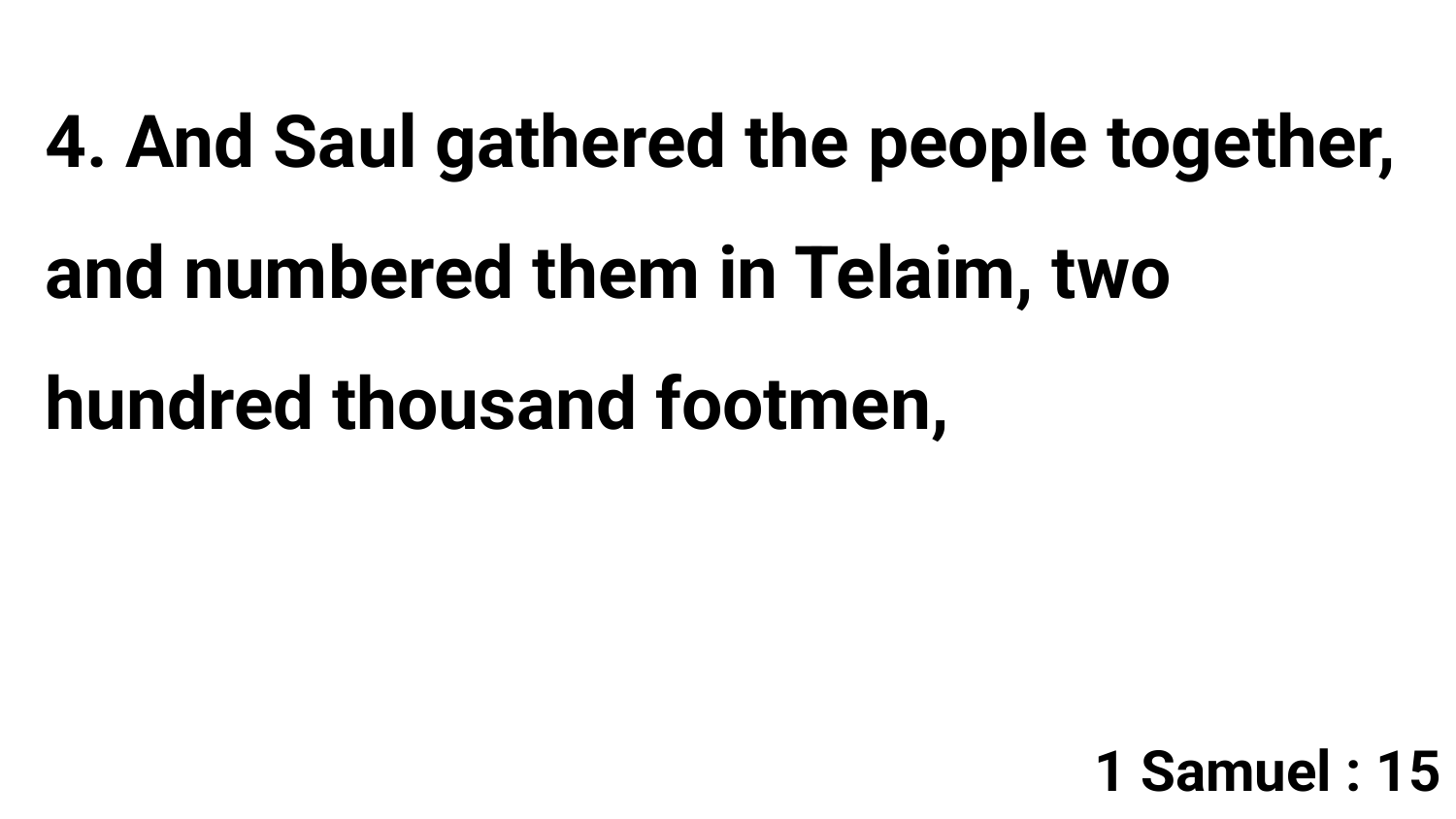

4. And Saul gathered the people together, and numbered them in Telaim, two hundred thousand footmen,
1 Samuel : 15